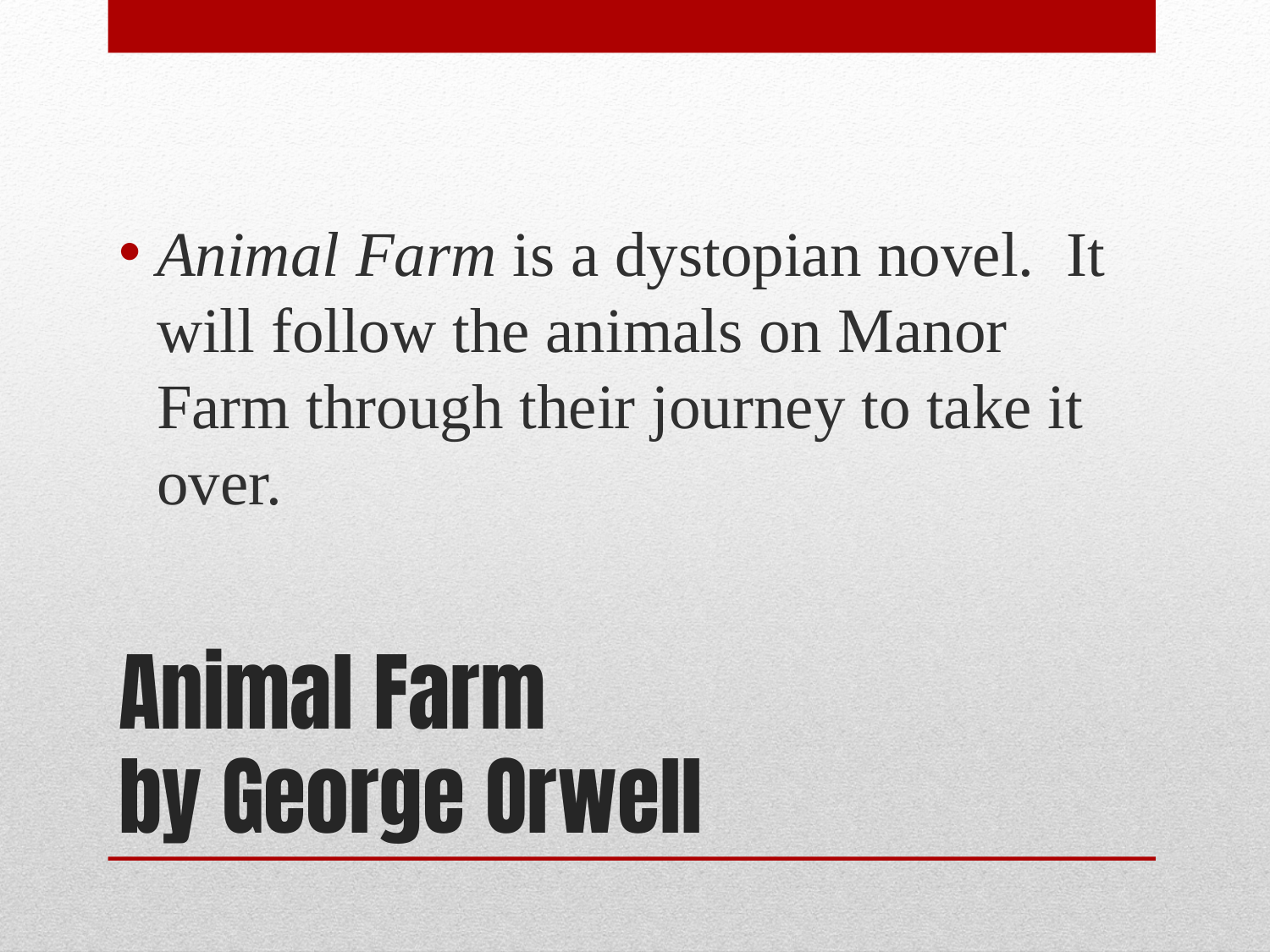

Animal Farm is a dystopian novel.  It will follow the animals on Manor Farm through their journey to take it over.
# Animal Farm by George Orwell